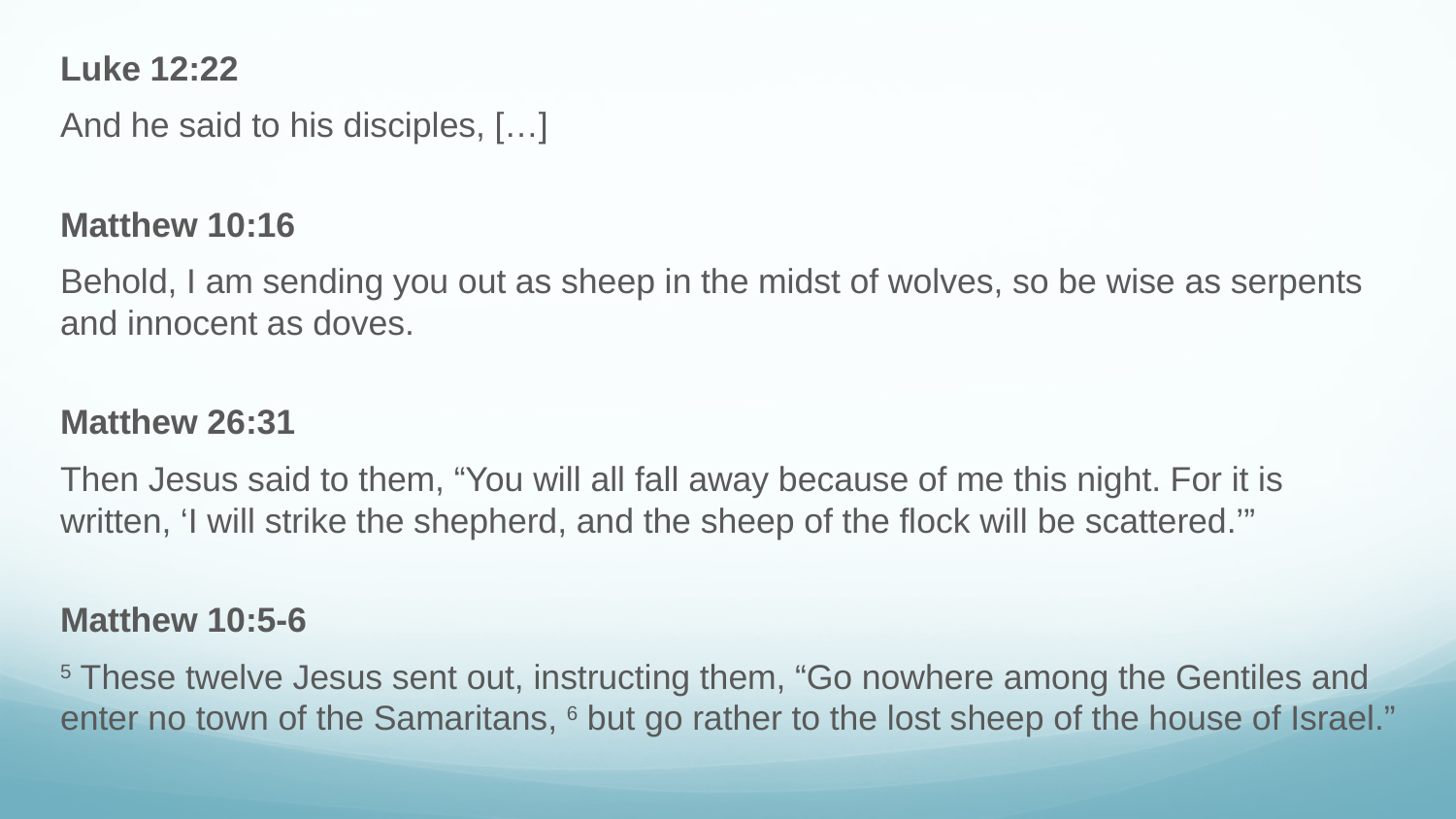

Luke 12:22
And he said to his disciples, […]

Matthew 10:16
Behold, I am sending you out as sheep in the midst of wolves, so be wise as serpents and innocent as doves.

Matthew 26:31
Then Jesus said to them, “You will all fall away because of me this night. For it is written, ‘I will strike the shepherd, and the sheep of the flock will be scattered.’”

Matthew 10:5-6
5 These twelve Jesus sent out, instructing them, “Go nowhere among the Gentiles and enter no town of the Samaritans, 6 but go rather to the lost sheep of the house of Israel.”